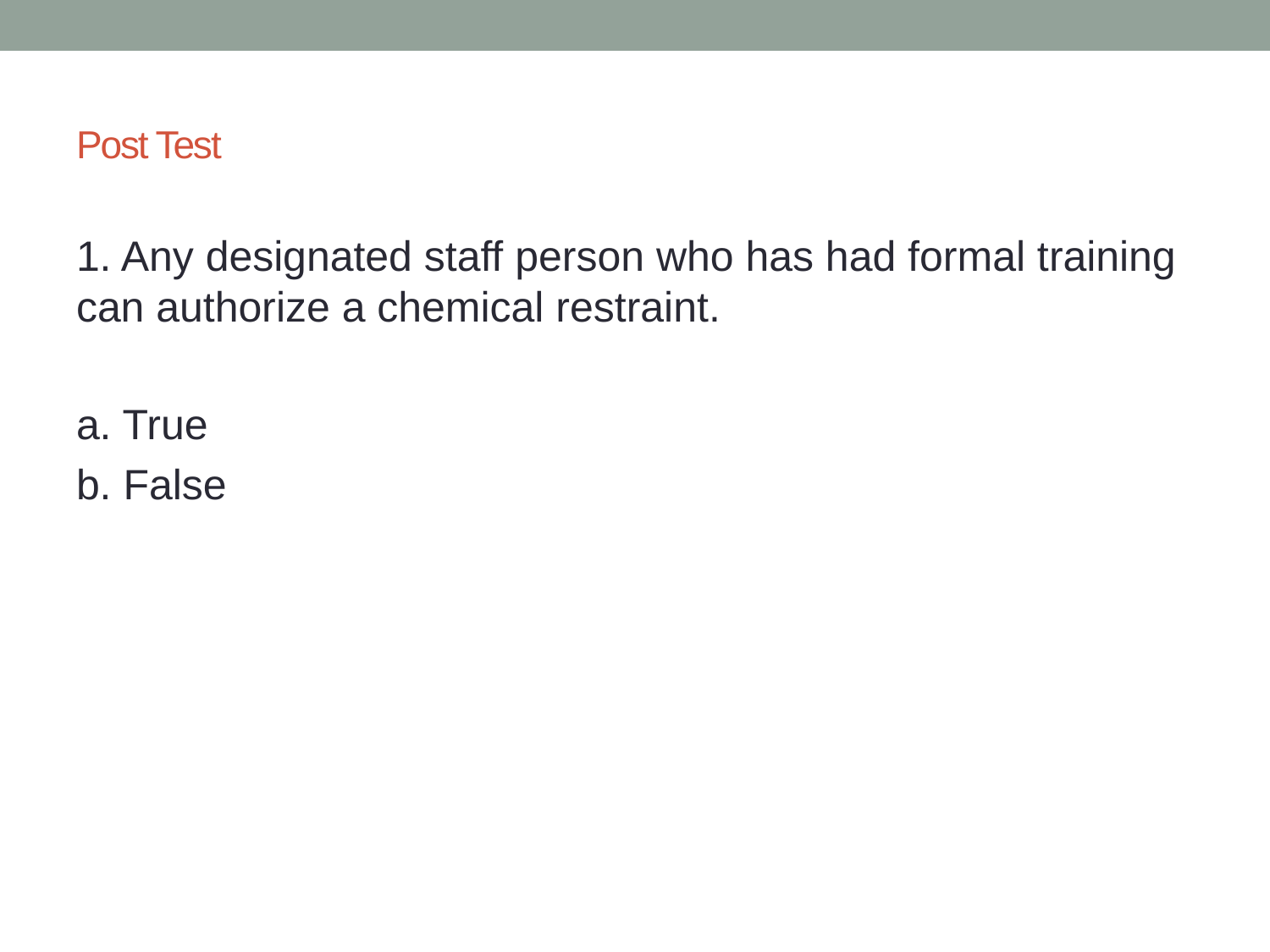

# Post Test
1. Any designated staff person who has had formal training can authorize a chemical restraint.

a. True
b. False